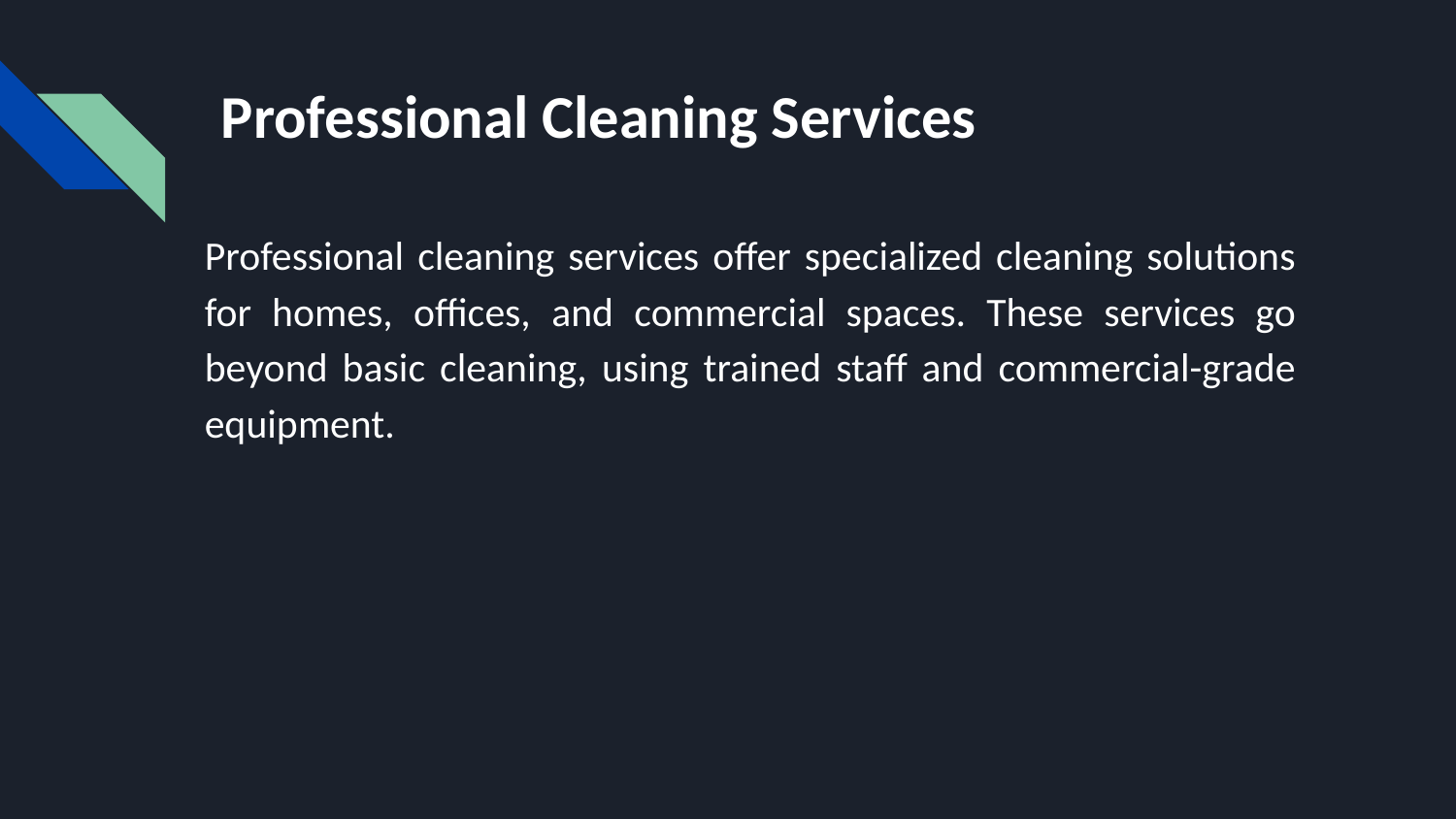

# Professional Cleaning Services

Professional cleaning services offer specialized cleaning solutions for homes, offices, and commercial spaces. These services go beyond basic cleaning, using trained staff and commercial-grade equipment.